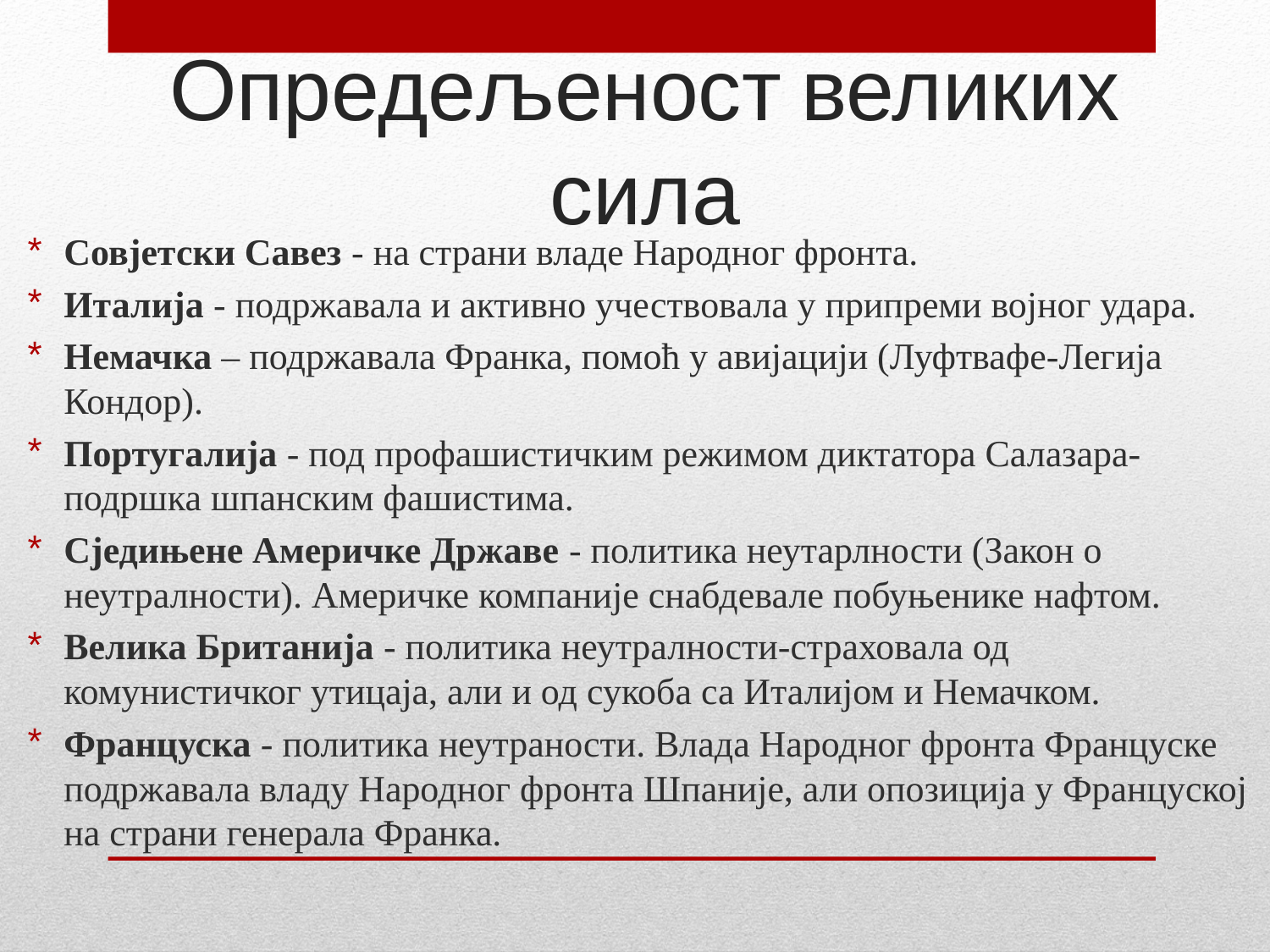

# Опредељеност великих сила
Совјетски Савез - на страни владе Народног фронта.
Италија - подржавала и активно учествовала у припреми војног удара.
Немачка – подржавала Франка, помоћ у авијацији (Луфтвафе-Легија Кондор).
Португалија - под профашистичким режимом диктатора Салазара-подршка шпанским фашистима.
Сједињене Америчке Државе - политика неутарлности (Закон о неутралности). Америчке компаније снабдевале побуњенике нафтом.
Велика Британија - политика неутралности-страховала од комунистичког утицаја, али и од сукоба са Италијом и Немачком.
Француска - политика неутраности. Влада Народног фронта Француске подржавала владу Народног фронта Шпаније, али опозиција у Француској на страни генерала Франка.